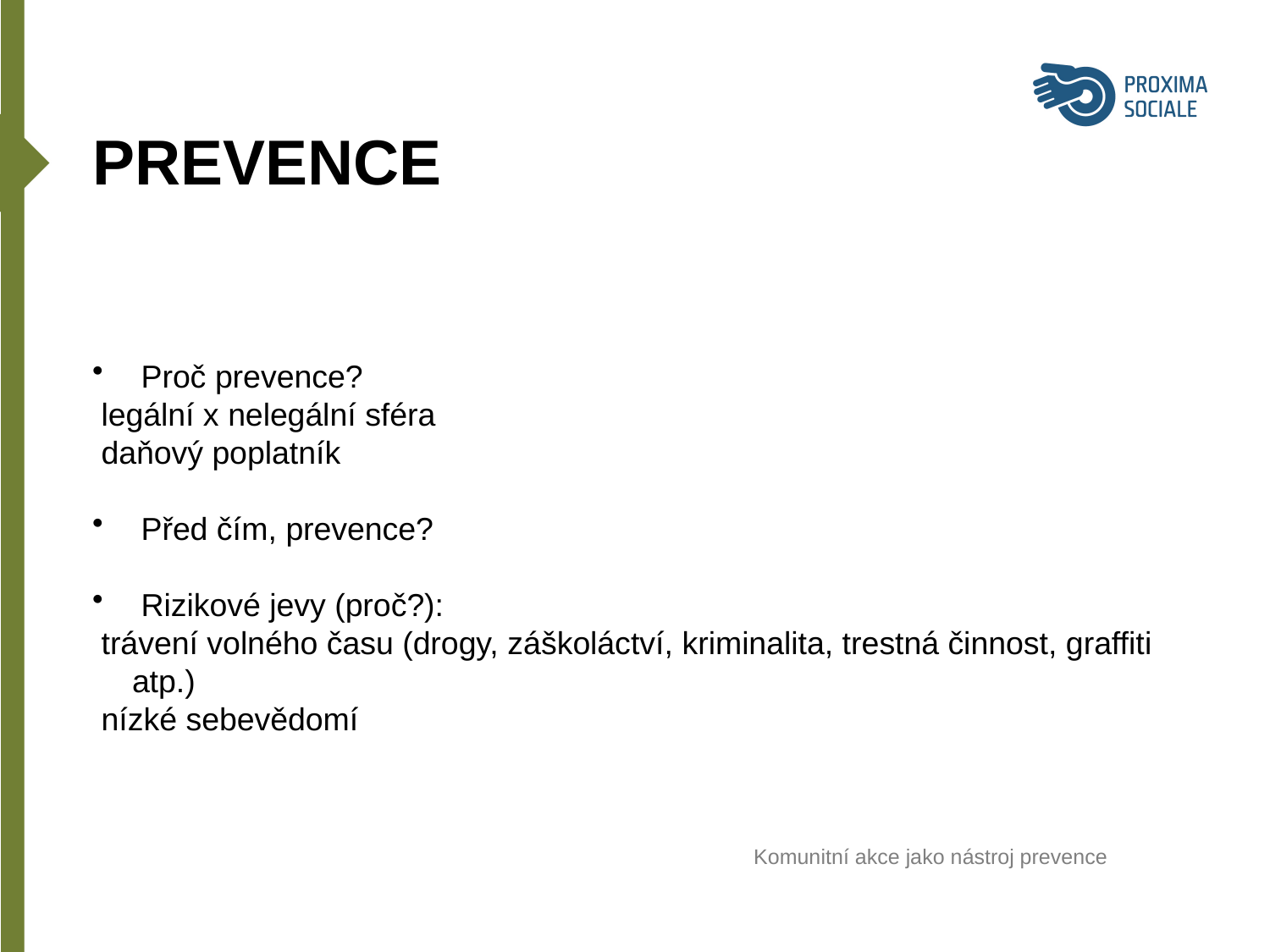

PREVENCE
 Proč prevence?
­ legální x nelegální sféra
­ daňový poplatník

 Před čím, prevence?

 Rizikové jevy (proč?):
­ trávení volného času (drogy, záškoláctví, kriminalita, trestná činnost, graffiti atp.)
­ nízké sebevědomí

					Komunitní akce jako nástroj prevence